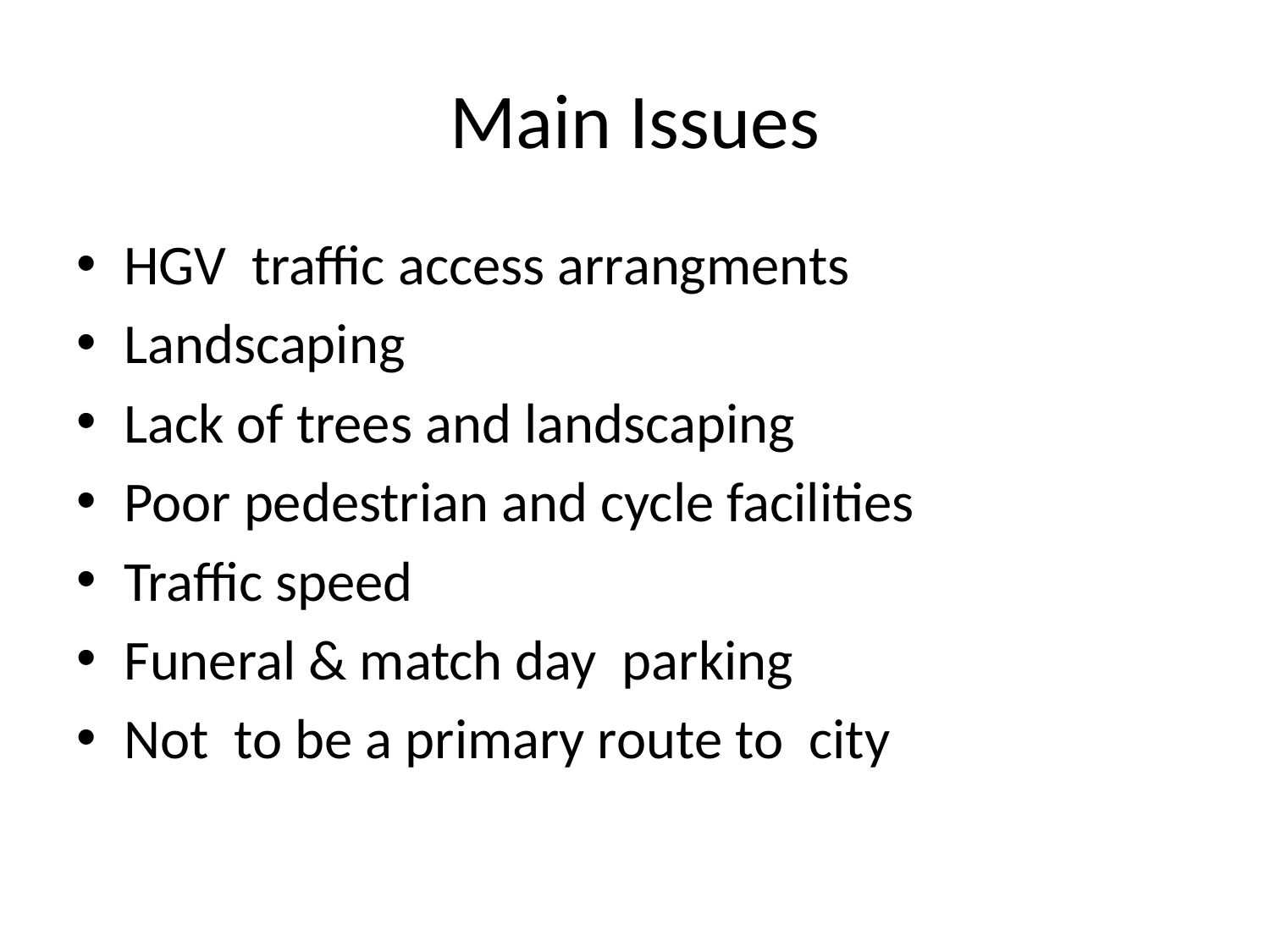

# Main Issues
HGV  traffic access arrangments
Landscaping
Lack of trees and landscaping
Poor pedestrian and cycle facilities
Traffic speed
Funeral & match day  parking
Not  to be a primary route to  city